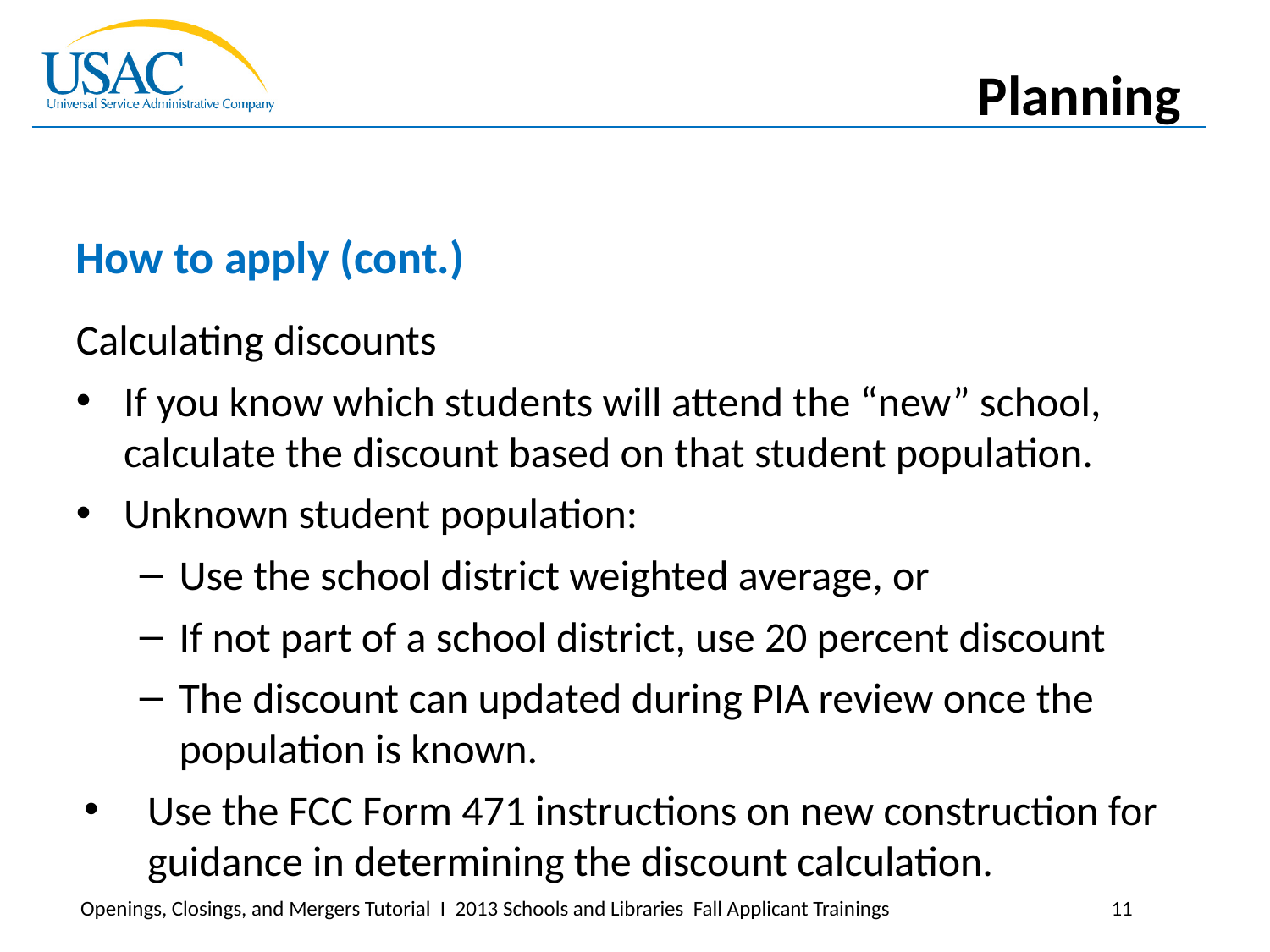

Planning

How to apply (cont.)
Calculating discounts
If you know which students will attend the “new” school, calculate the discount based on that student population.
Unknown student population:
Use the school district weighted average, or
If not part of a school district, use 20 percent discount
The discount can updated during PIA review once the population is known.
Use the FCC Form 471 instructions on new construction for guidance in determining the discount calculation.